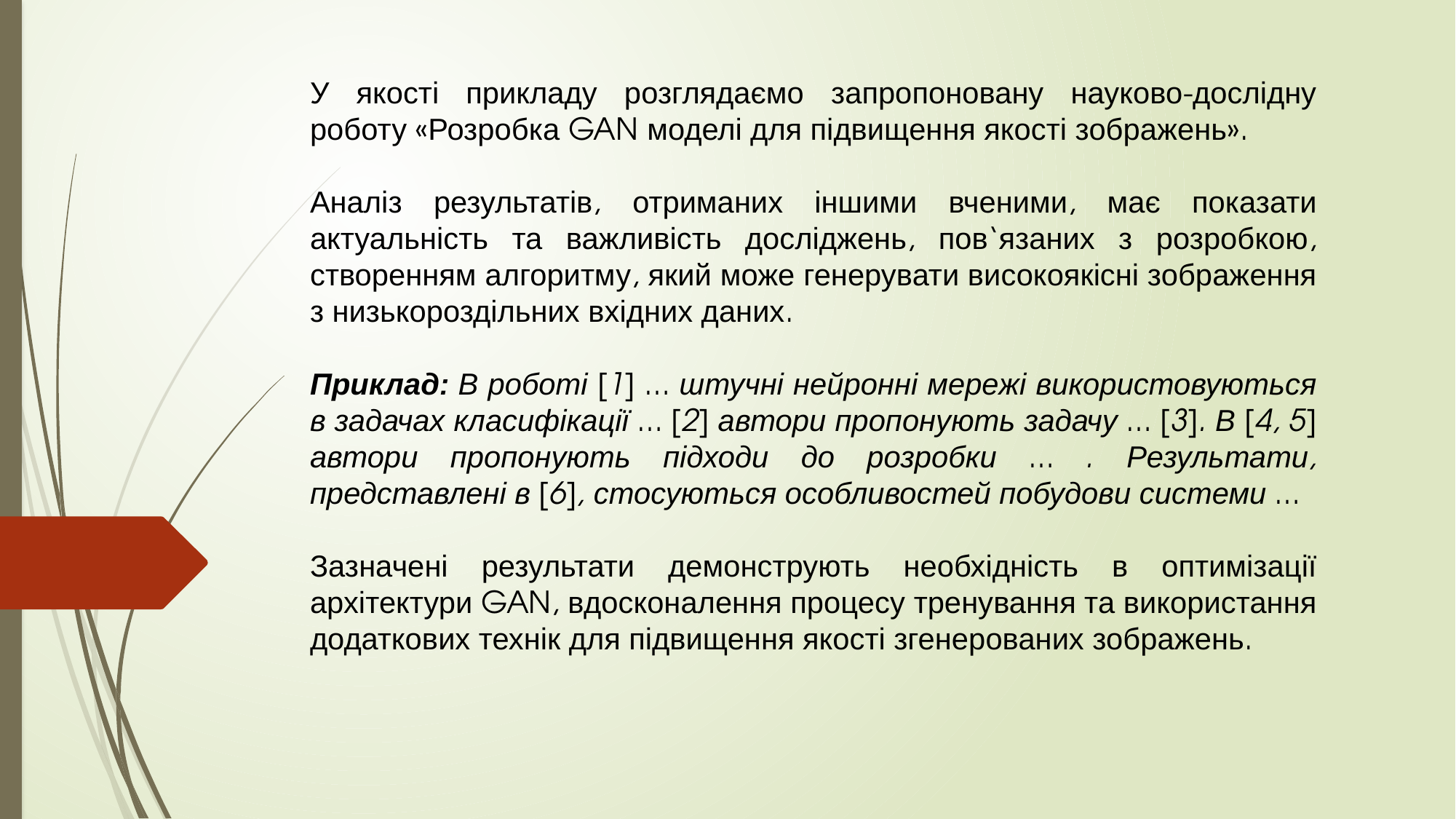

У якості прикладу розглядаємо запропоновану науково-дослідну роботу «Розробка GAN моделі для підвищення якості зображень».

Аналіз результатів, отриманих іншими вченими, має показати актуальність та важливість досліджень, пов‘язаних з розробкою, створенням алгоритму, який може генерувати високоякісні зображення з низькороздільних вхідних даних.

Приклад: В роботі [1] … штучні нейронні мережі використовуються в задачах класифікації … [2] автори пропонують задачу … [3]. В [4, 5] автори пропонують підходи до розробки … . Результати, представлені в [6], стосуються особливостей побудови системи …

Зазначені результати демонструють необхідність в оптимізації архітектури GAN, вдосконалення процесу тренування та використання додаткових технік для підвищення якості згенерованих зображень.